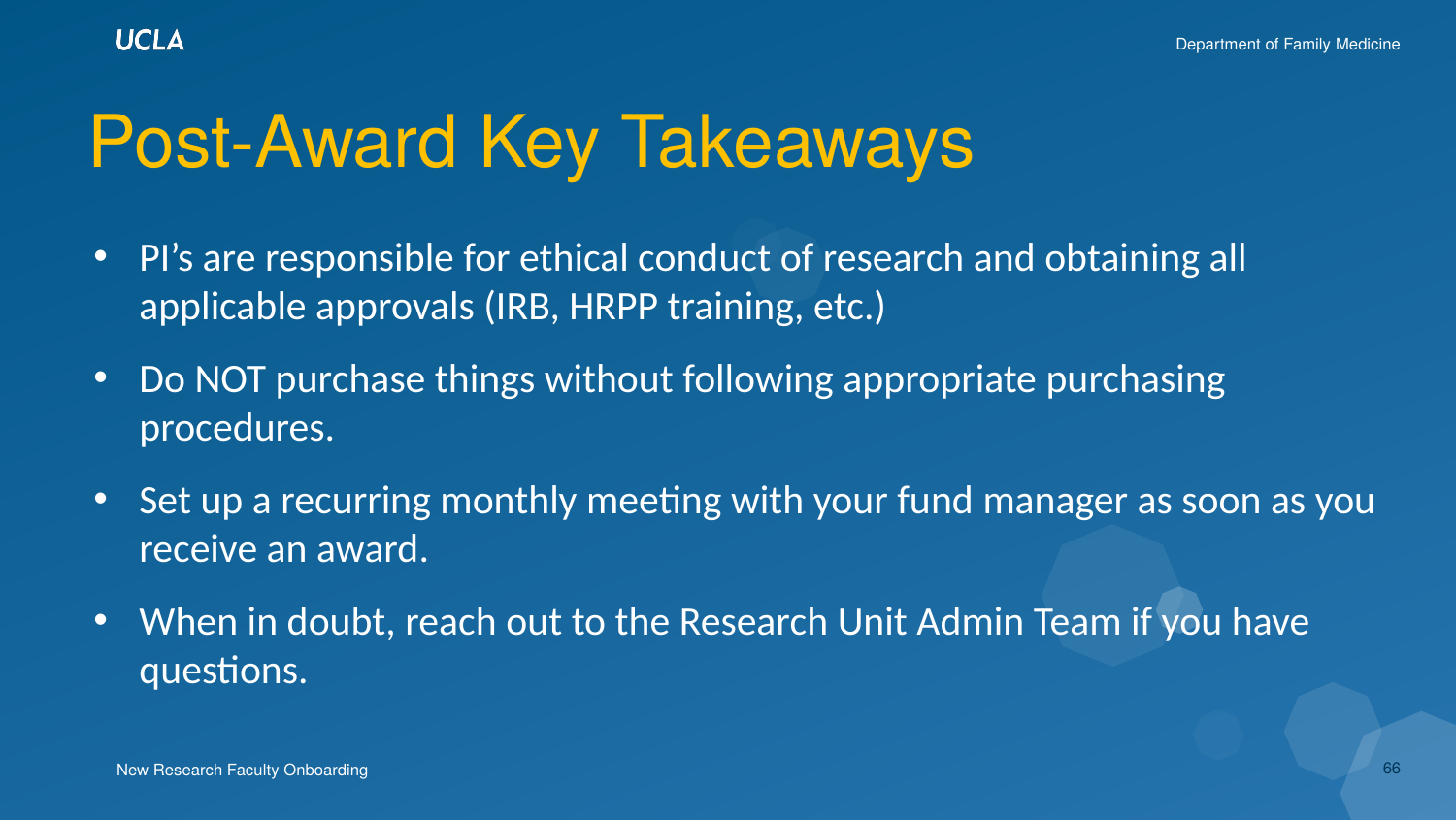

Post-Award Key Takeaways
PI’s are responsible for ethical conduct of research and obtaining all applicable approvals (IRB, HRPP training, etc.)
Do NOT purchase things without following appropriate purchasing procedures.
Set up a recurring monthly meeting with your fund manager as soon as you receive an award.
When in doubt, reach out to the Research Unit Admin Team if you have questions.
66